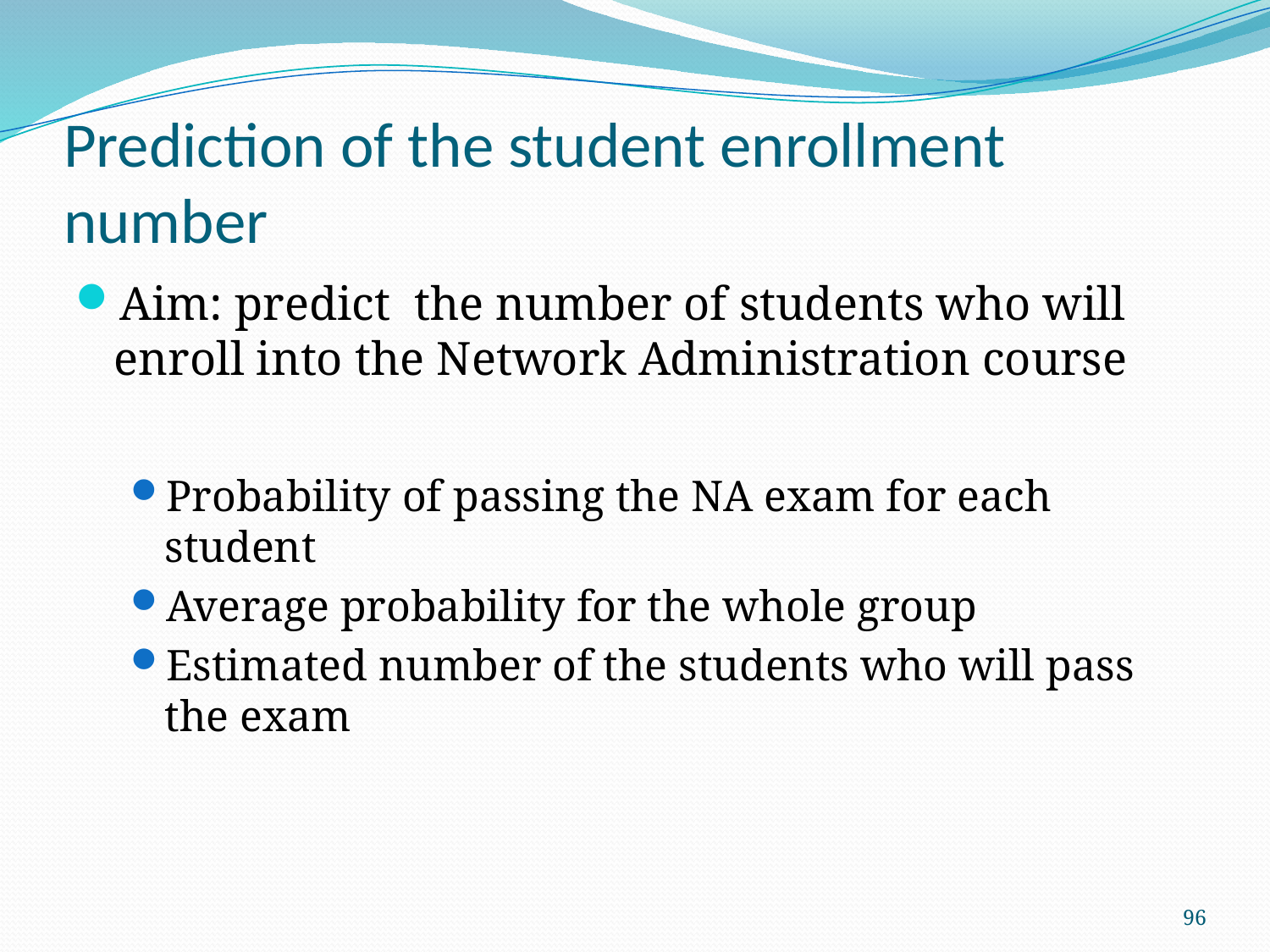

# Prediction of the student enrollment number
Aim: predict  the number of students who will enroll into the Network Administration course

Probability of passing the NA exam for each student
Average probability for the whole group
Estimated number of the students who will pass the exam

96